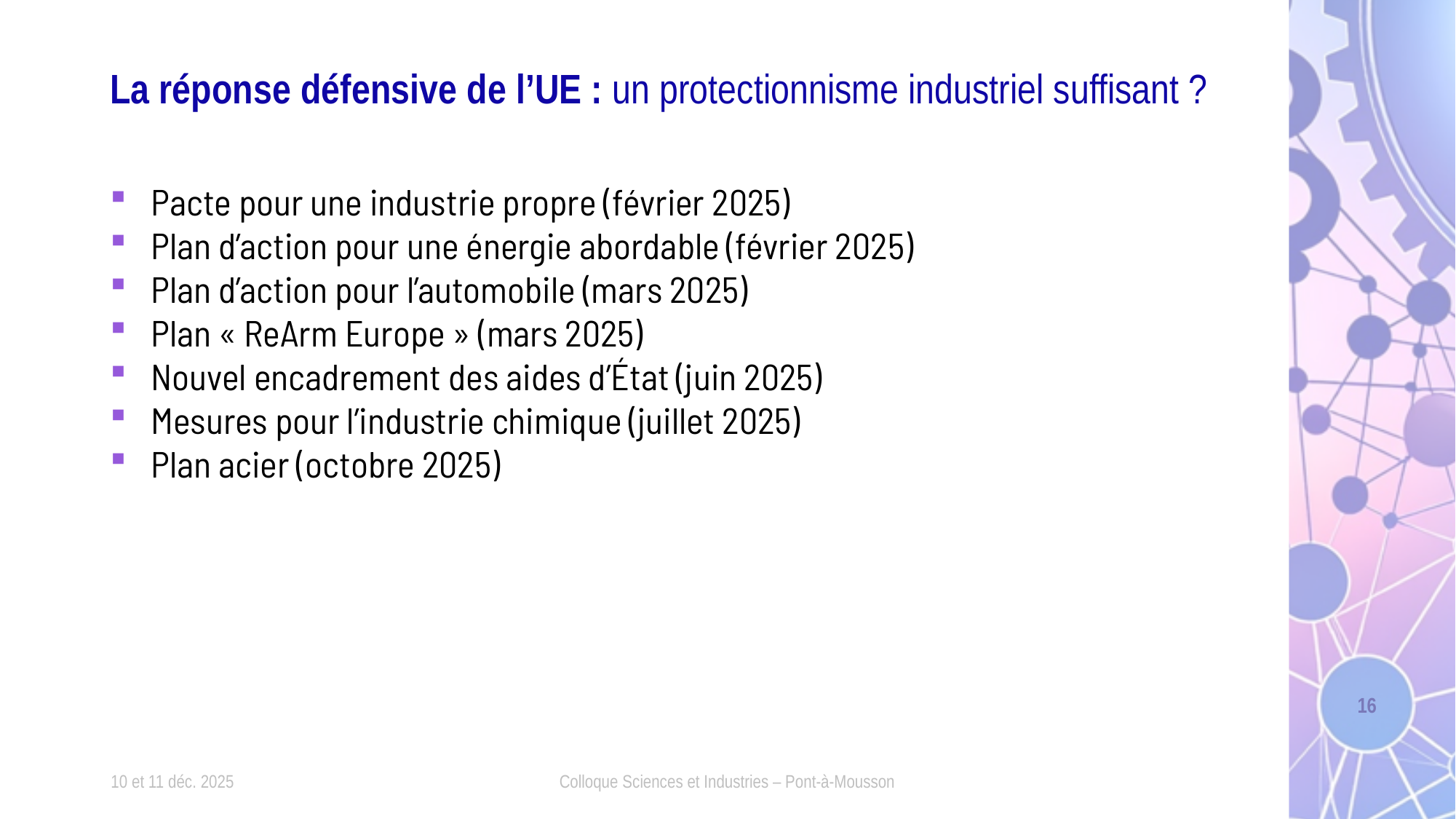

# La réponse défensive de l’UE : un protectionnisme industriel suffisant ?
Pacte pour une industrie propre (février 2025)
Plan d’action pour une énergie abordable (février 2025)
Plan d’action pour l’automobile (mars 2025)
Plan « ReArm Europe » (mars 2025)
Nouvel encadrement des aides d’État (juin 2025)
Mesures pour l’industrie chimique (juillet 2025)
Plan acier (octobre 2025)
16
10 et 11 déc. 2025
Colloque Sciences et Industries – Pont-à-Mousson